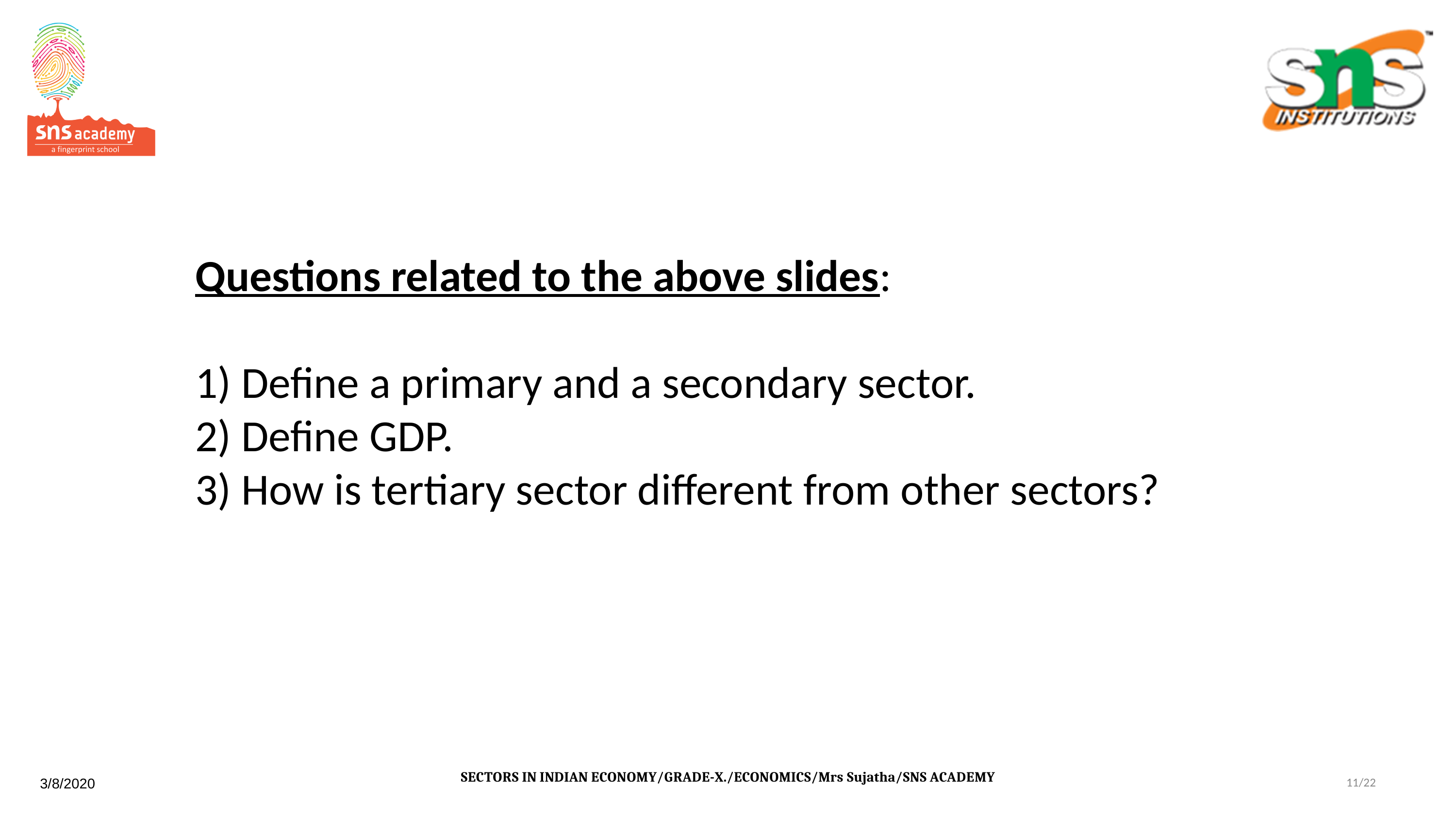

# Questions related to the above slides: 1) Define a primary and a secondary sector. 2) Define GDP. 3) How is tertiary sector different from other sectors?
SECTORS IN INDIAN ECONOMY/GRADE-X./ECONOMICS/Mrs Sujatha/SNS ACADEMY
11/22
3/8/2020